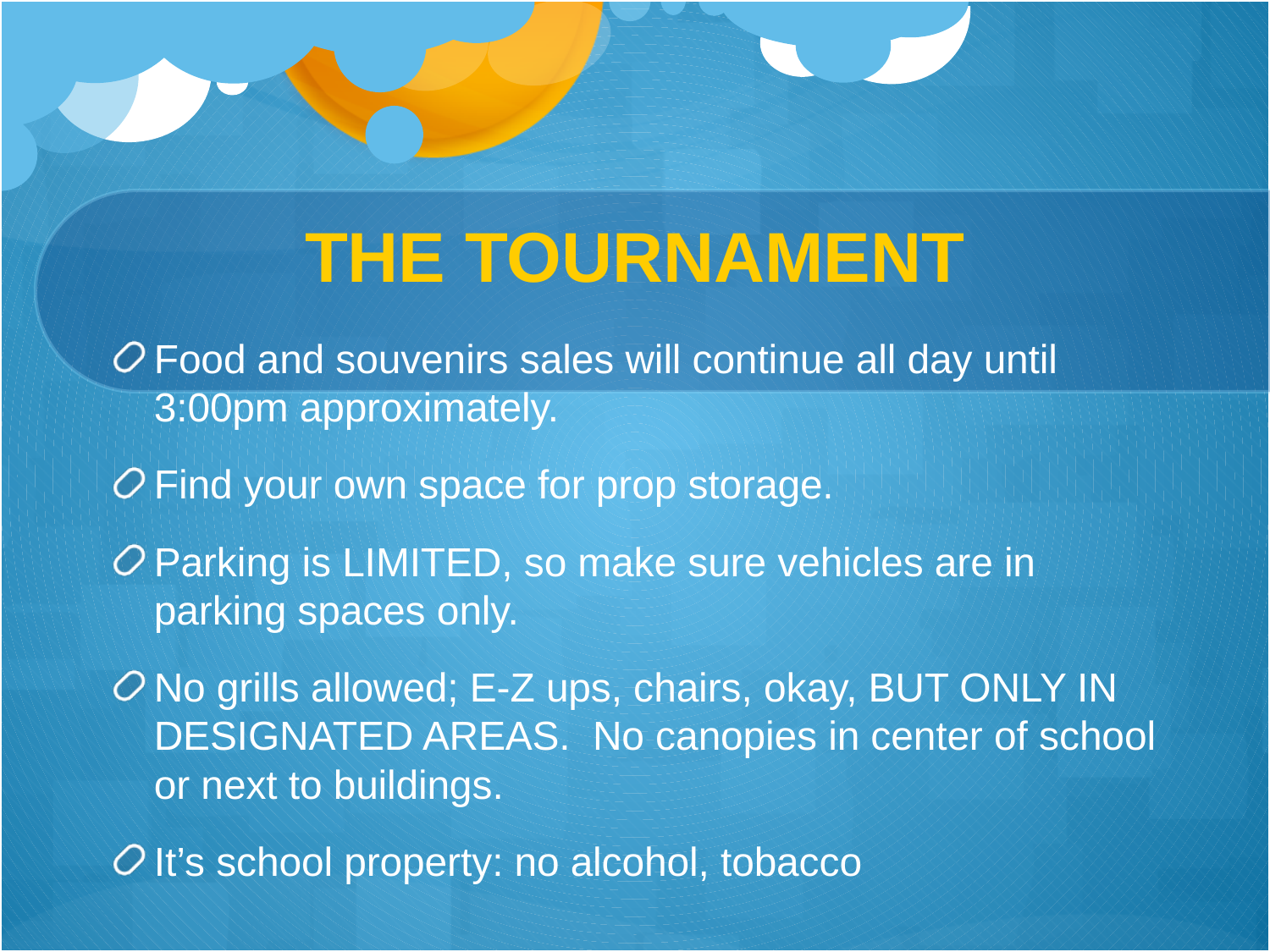

# THE TOURNAMENT
Food and souvenirs sales will continue all day until 3:00pm approximately.
Find your own space for prop storage.
Parking is LIMITED, so make sure vehicles are in parking spaces only.
No grills allowed; E-Z ups, chairs, okay, BUT ONLY IN DESIGNATED AREAS.  No canopies in center of school or next to buildings.
It’s school property: no alcohol, tobacco